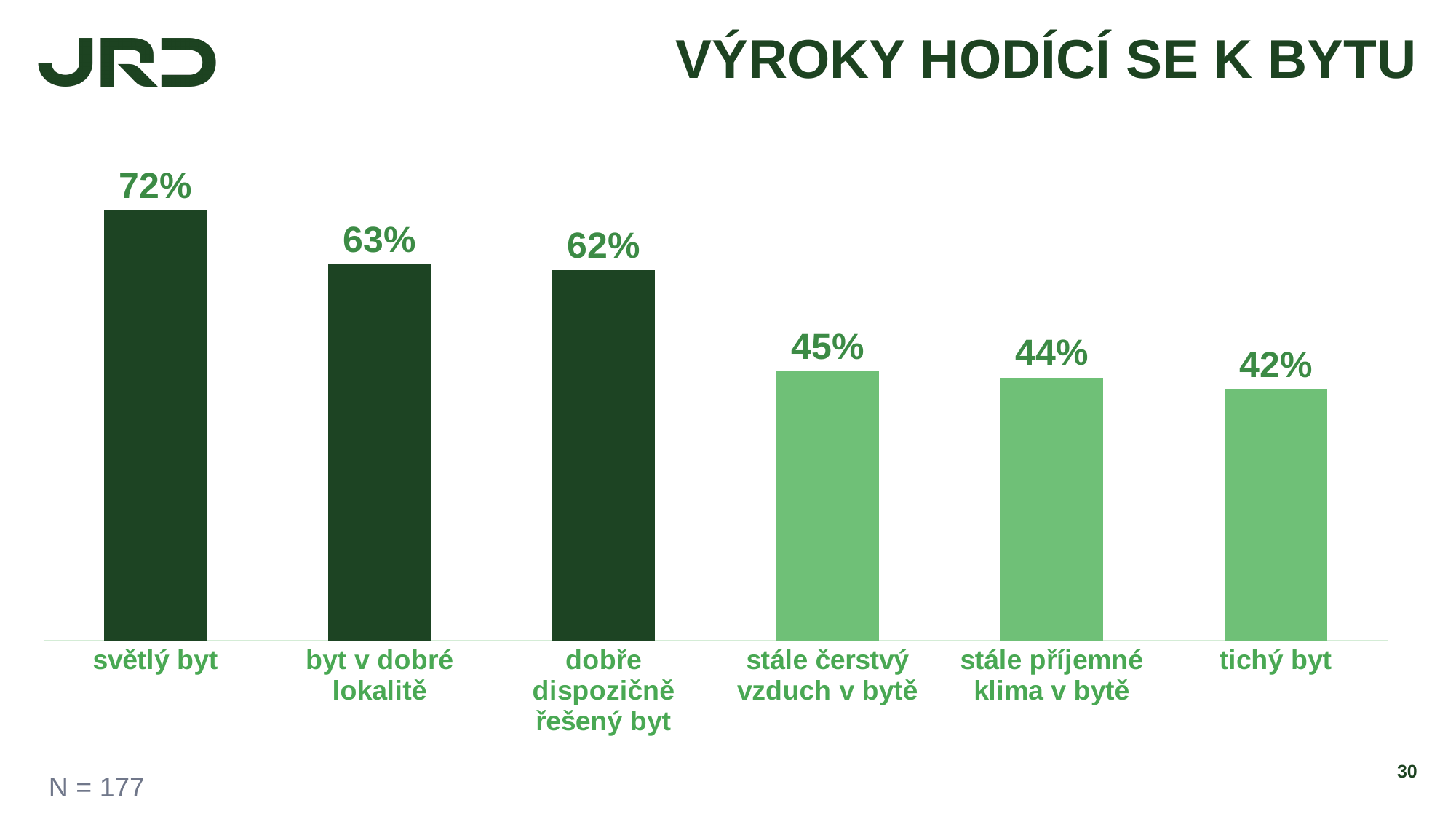

# VÝROKY HODÍCÍ SE K BYTU

### Chart

| Category | Řada 1 |
|---|---|
| světlý byt | 0.72 |
| byt v dobré lokalitě | 0.63 |
| dobře dispozičně řešený byt | 0.62 |
| stále čerstvý vzduch v bytě | 0.44999999999999996 |
| stále příjemné klima v bytě | 0.44 |
| tichý byt | 0.42000000000000004 |
30
N = 177